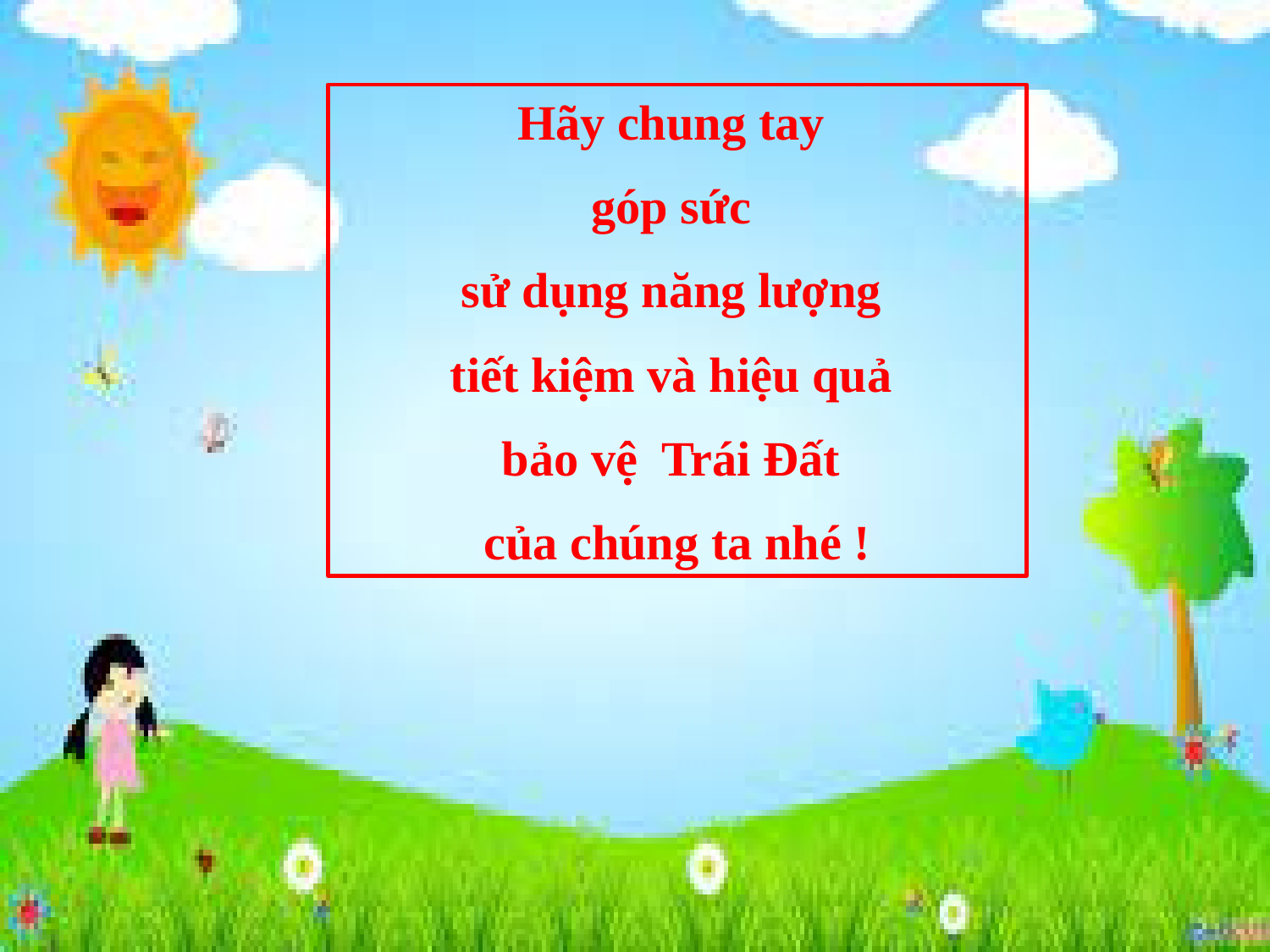

Hãy chung tay
góp sức
sử dụng năng lượng
tiết kiệm và hiệu quả
bảo vệ  Trái Đất
của chúng ta nhé !